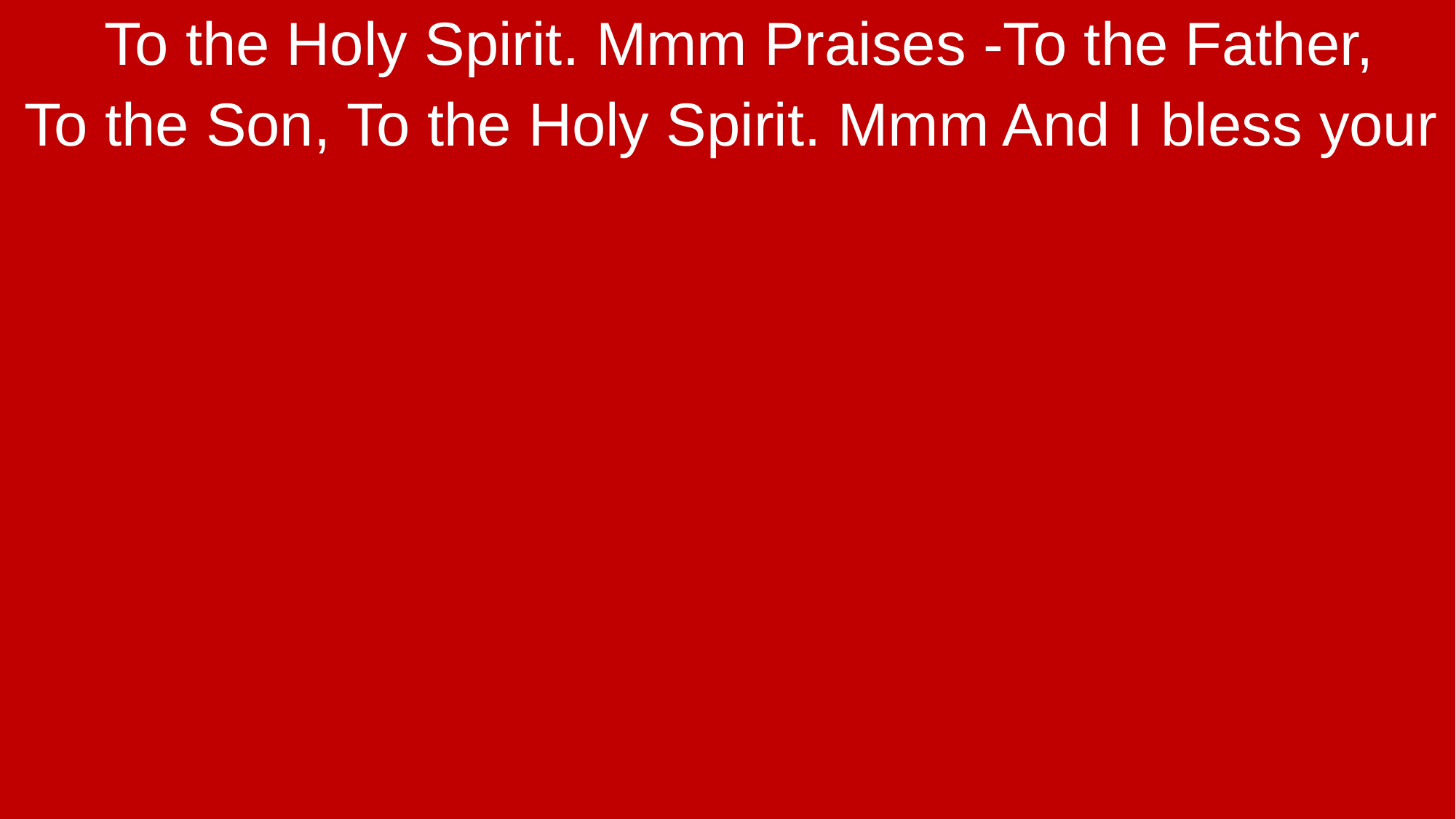

To the Holy Spirit. Mmm Praises -To the Father,
To the Son, To the Holy Spirit. Mmm And I bless your